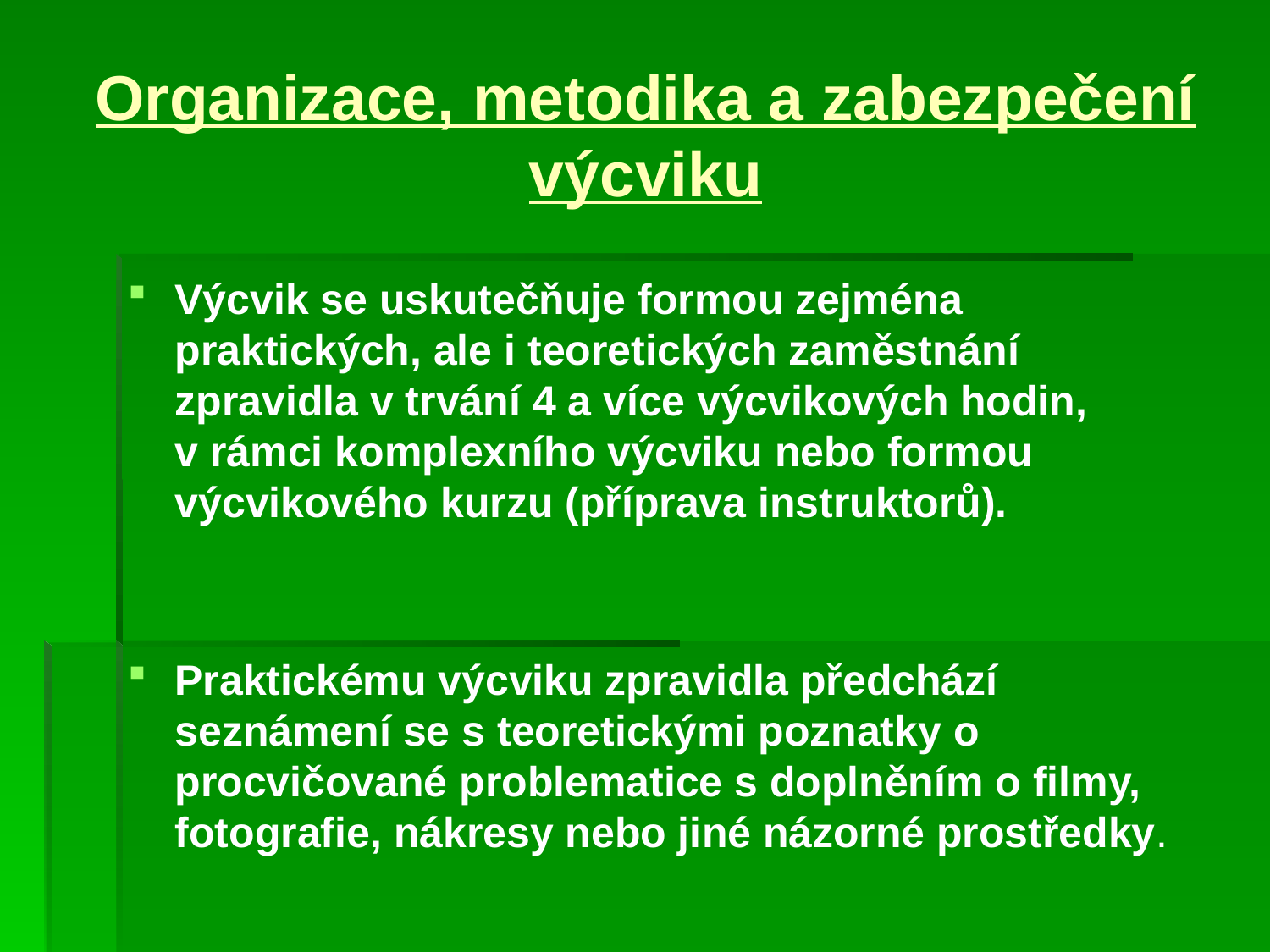

# Organizace, metodika a zabezpečení výcviku
Výcvik se uskutečňuje formou zejména praktických, ale i teoretických zaměstnání zpravidla v trvání 4 a více výcvikových hodin, v rámci komplexního výcviku nebo formou výcvikového kurzu (příprava instruktorů).

Praktickému výcviku zpravidla předchází seznámení se s teoretickými poznatky o procvičované problematice s doplněním o filmy, fotografie, nákresy nebo jiné názorné prostředky.